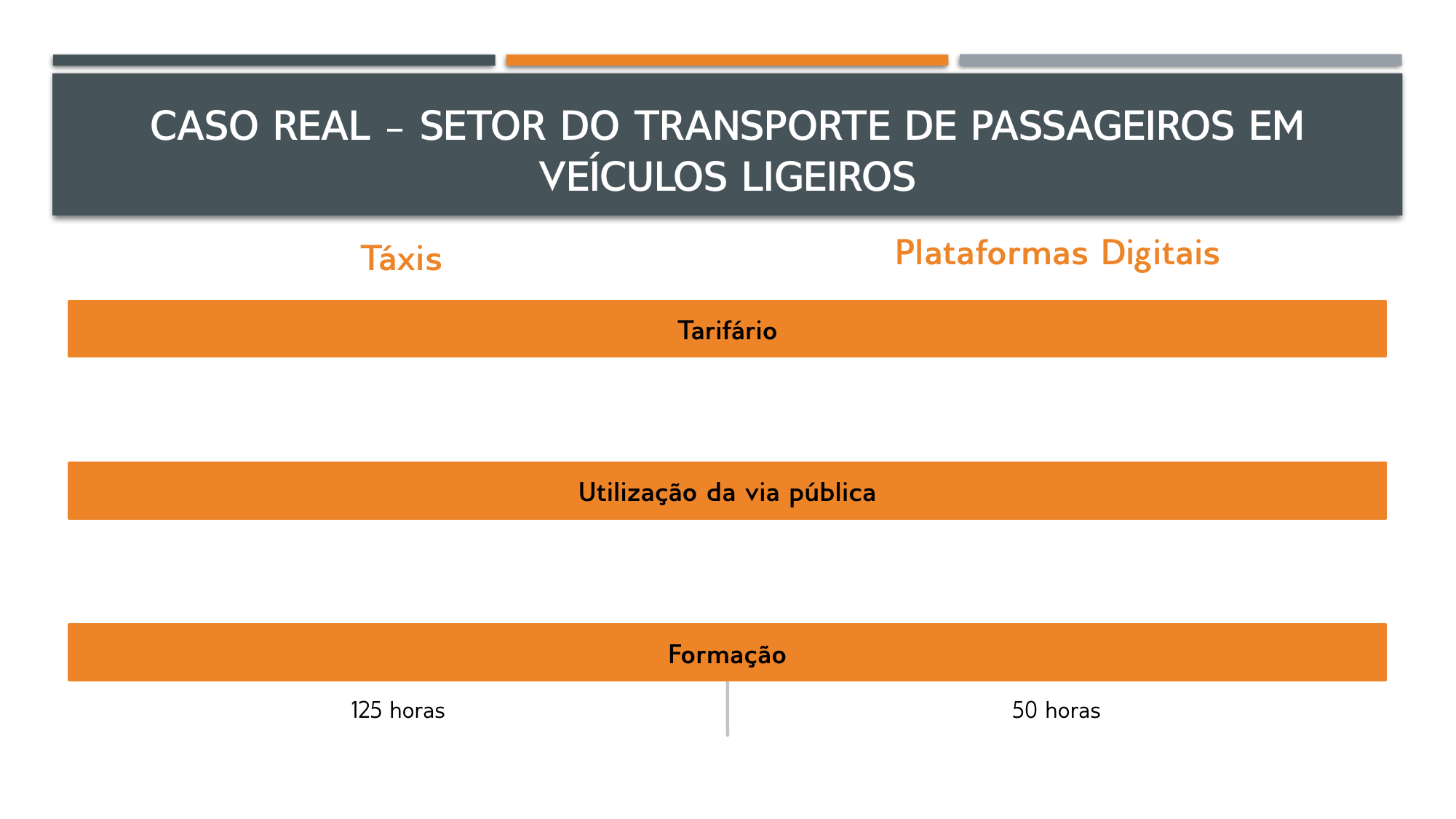

# Caso REAL – Setor do transporte de passageiros em veículos ligeiros
Plataformas Digitais
Táxis

Tarifário
Utilização da via pública
Formação

125 horas

50 horas